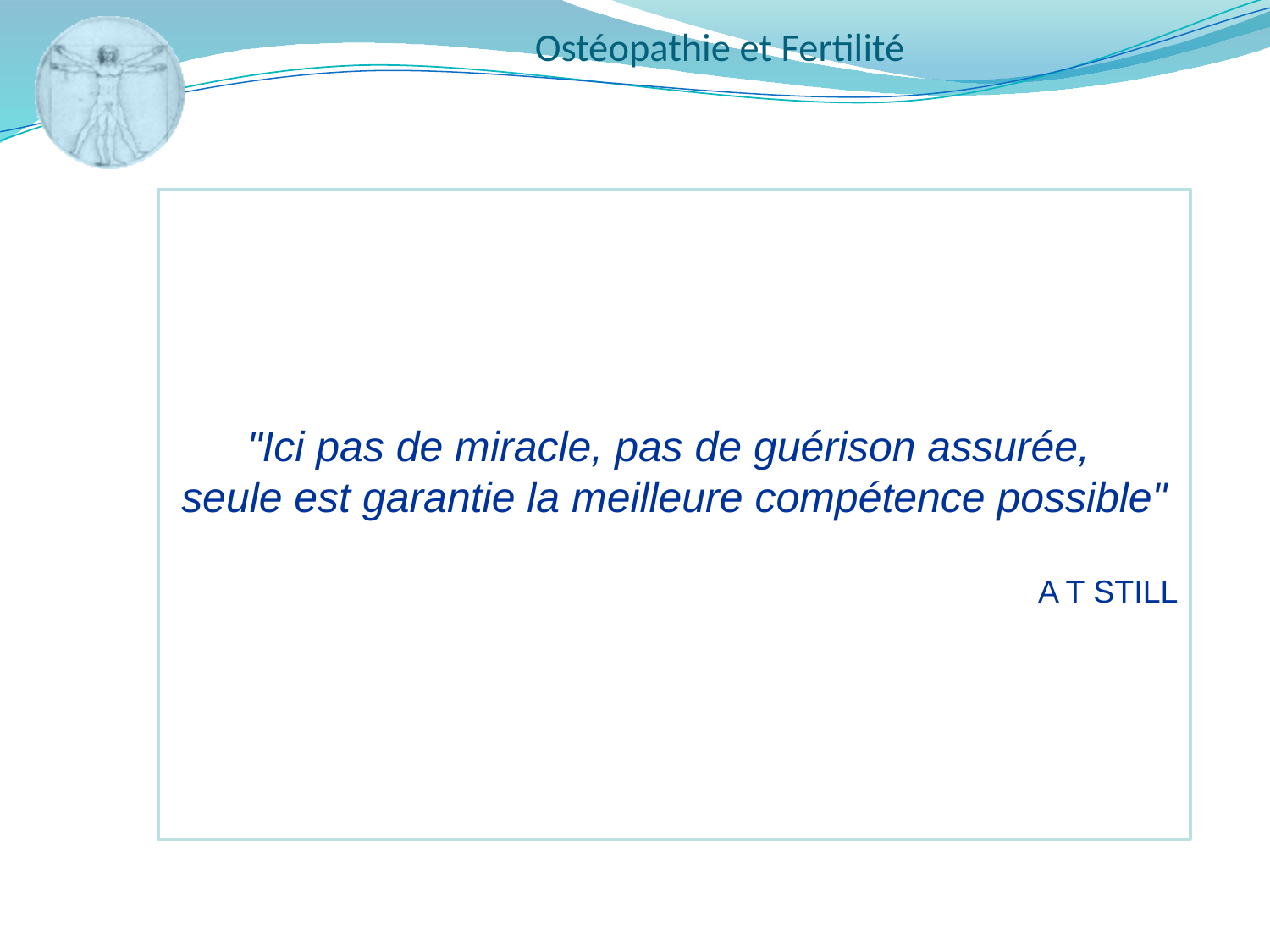

"Ici pas de miracle, pas de guérison assurée,
seule est garantie la meilleure compétence possible"

A T STILL